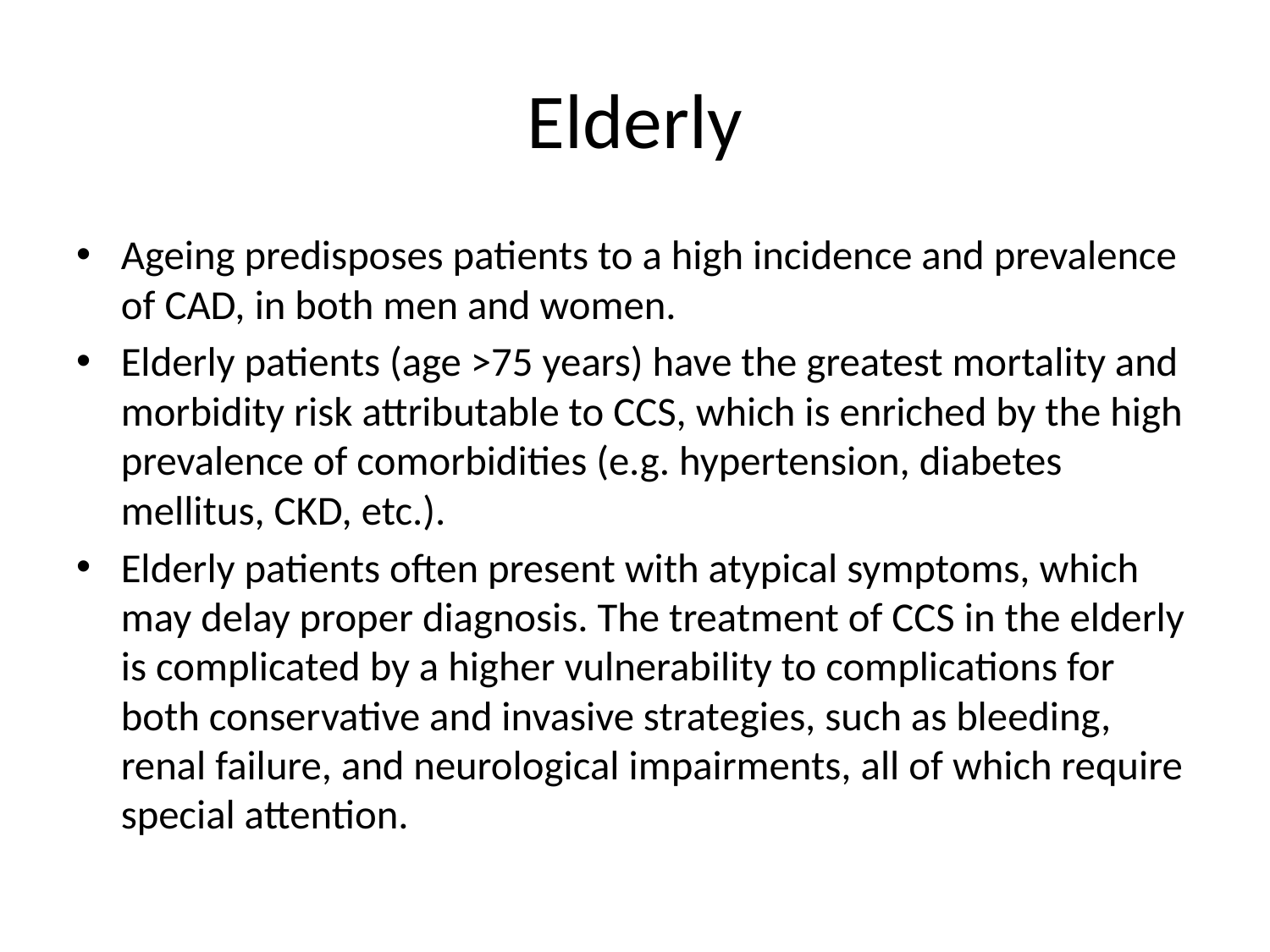

# Elderly
Ageing predisposes patients to a high incidence and prevalence of CAD, in both men and women.
Elderly patients (age >75 years) have the greatest mortality and morbidity risk attributable to CCS, which is enriched by the high prevalence of comorbidities (e.g. hypertension, diabetes mellitus, CKD, etc.).
Elderly patients often present with atypical symptoms, which may delay proper diagnosis. The treatment of CCS in the elderly is complicated by a higher vulnerability to complications for both conservative and invasive strategies, such as bleeding, renal failure, and neurological impairments, all of which require special attention.